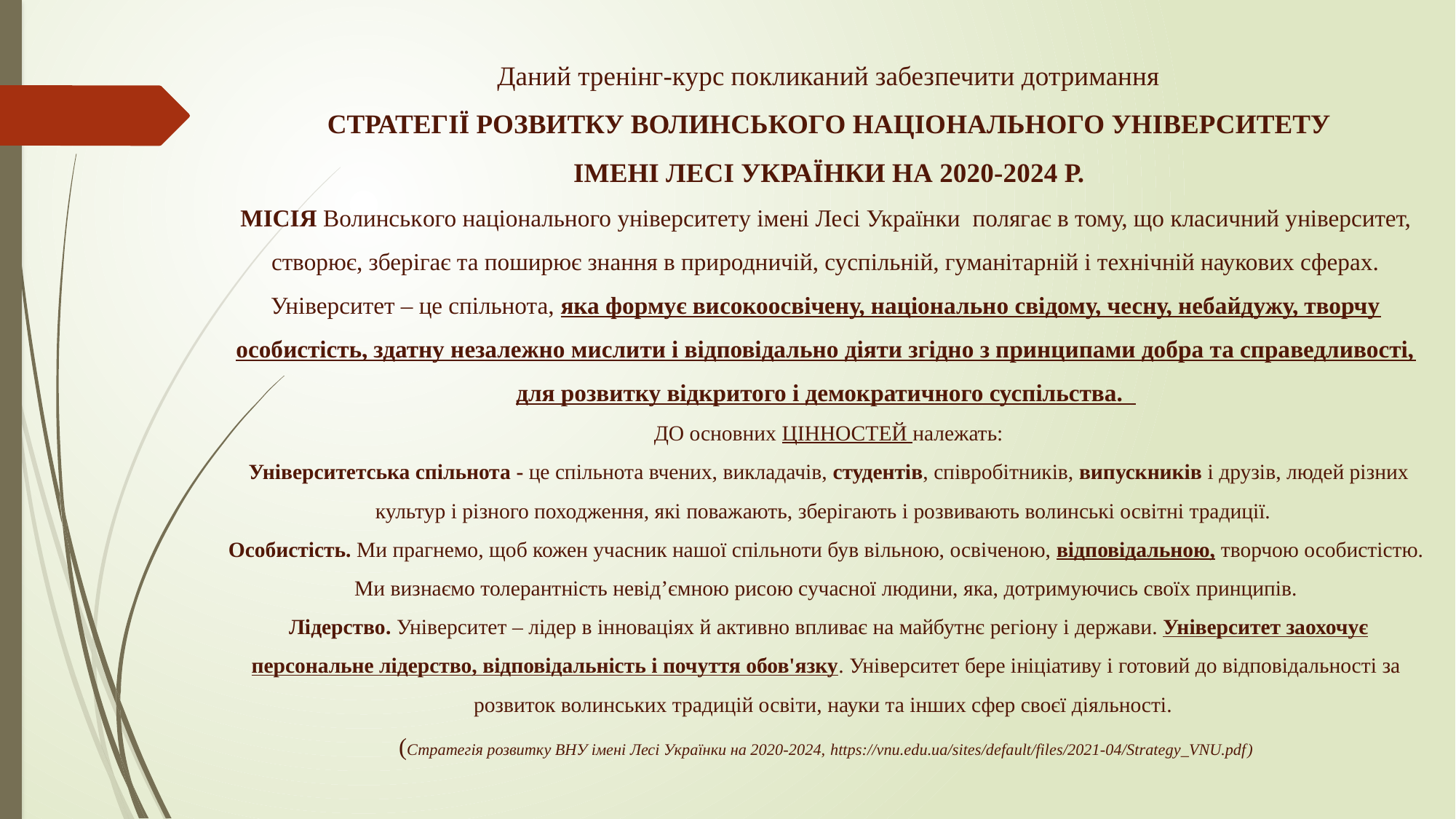

# Даний тренінг-курс покликаний забезпечити дотримання СТРАТЕГІЇ РОЗВИТКУ ВОЛИНСЬКОГО НАЦІОНАЛЬНОГО УНІВЕРСИТЕТУ ІМЕНІ ЛЕСІ УКРАЇНКИ НА 2020-2024 Р. МІСІЯ Волинського національного університету імені Лесі Українки  полягає в тому, що класичний університет, створює, зберігає та поширює знання в природничій, суспільній, гуманітарній і технічній наукових сферах. Університет – це спільнота, яка формує високоосвічену, національно свідому, чесну, небайдужу, творчу особистість, здатну незалежно мислити і відповідально діяти згідно з принципами добра та справедливості, для розвитку відкритого і демократичного суспільства.  ДО основних ЦІННОСТЕЙ належать: Університетська спільнота - це спільнота вчених, викладачів, студентів, співробітників, випускників і друзів, людей різних культур і різного походження, які поважають, зберігають і розвивають волинські освітні традиції. Особистість. Ми прагнемо, щоб кожен учасник нашої спільноти був вільною, освіченою, відповідальною, творчою особистістю. Ми визнаємо толерантність невід’ємною рисою сучасної людини, яка, дотримуючись своїх принципів. Лідерство. Університет – лідер в інноваціях й активно впливає на майбутнє регіону і держави. Університет заохочує персональне лідерство, відповідальність і почуття обов'язку. Університет бере ініціативу і готовий до відповідальності за розвиток волинських традицій освіти, науки та інших сфер своєї діяльності. (Стратегія розвитку ВНУ імені Лесі Українки на 2020-2024, https://vnu.edu.ua/sites/default/files/2021-04/Strategy_VNU.pdf)